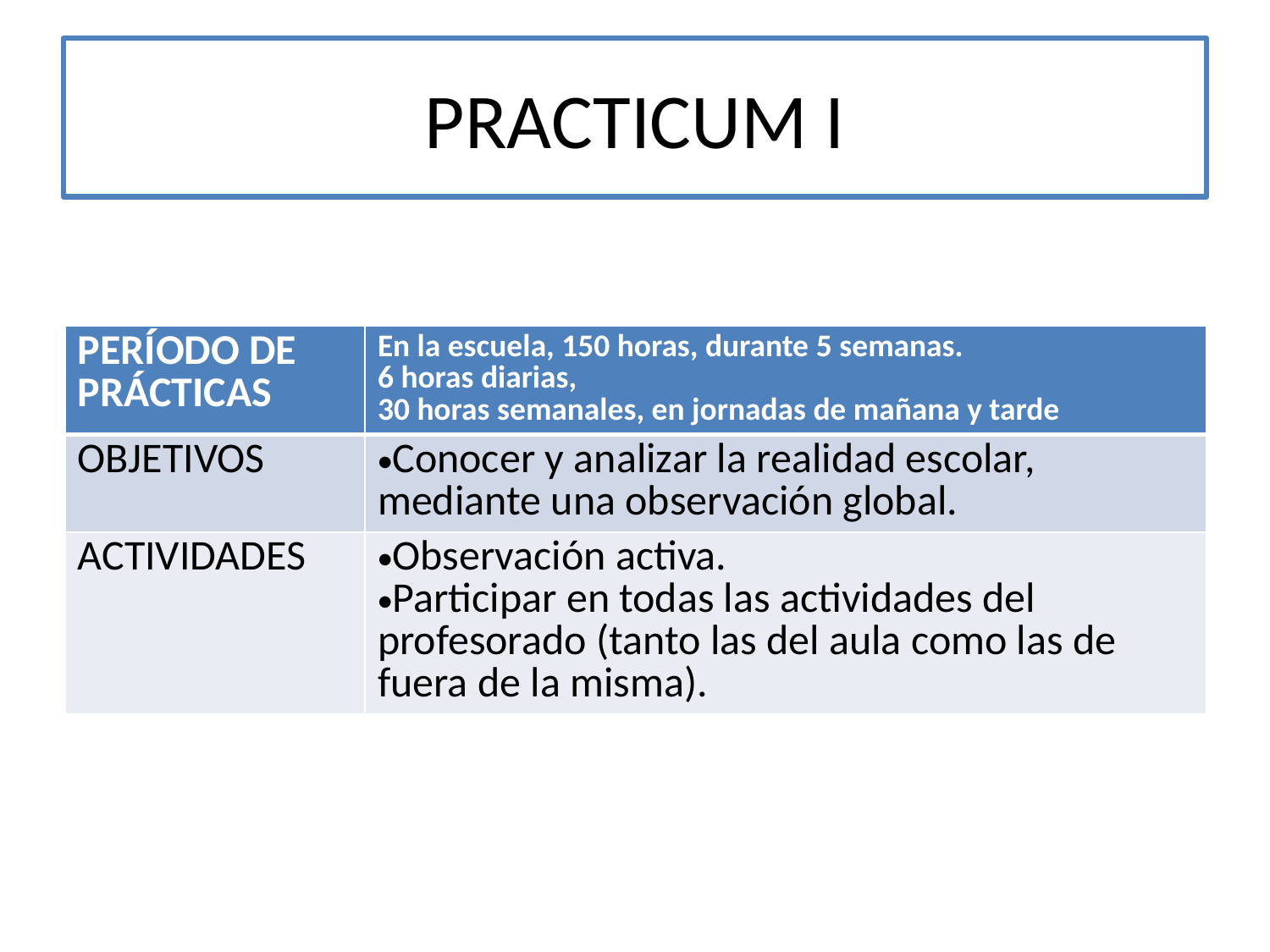

# PRACTICUM I
| PERÍODO DE PRÁCTICAS | En la escuela, 150 horas, durante 5 semanas. 6 horas diarias, 30 horas semanales, en jornadas de mañana y tarde |
| --- | --- |
| OBJETIVOS | Conocer y analizar la realidad escolar, mediante una observación global. |
| ACTIVIDADES | Observación activa. Participar en todas las actividades del profesorado (tanto las del aula como las de fuera de la misma). |